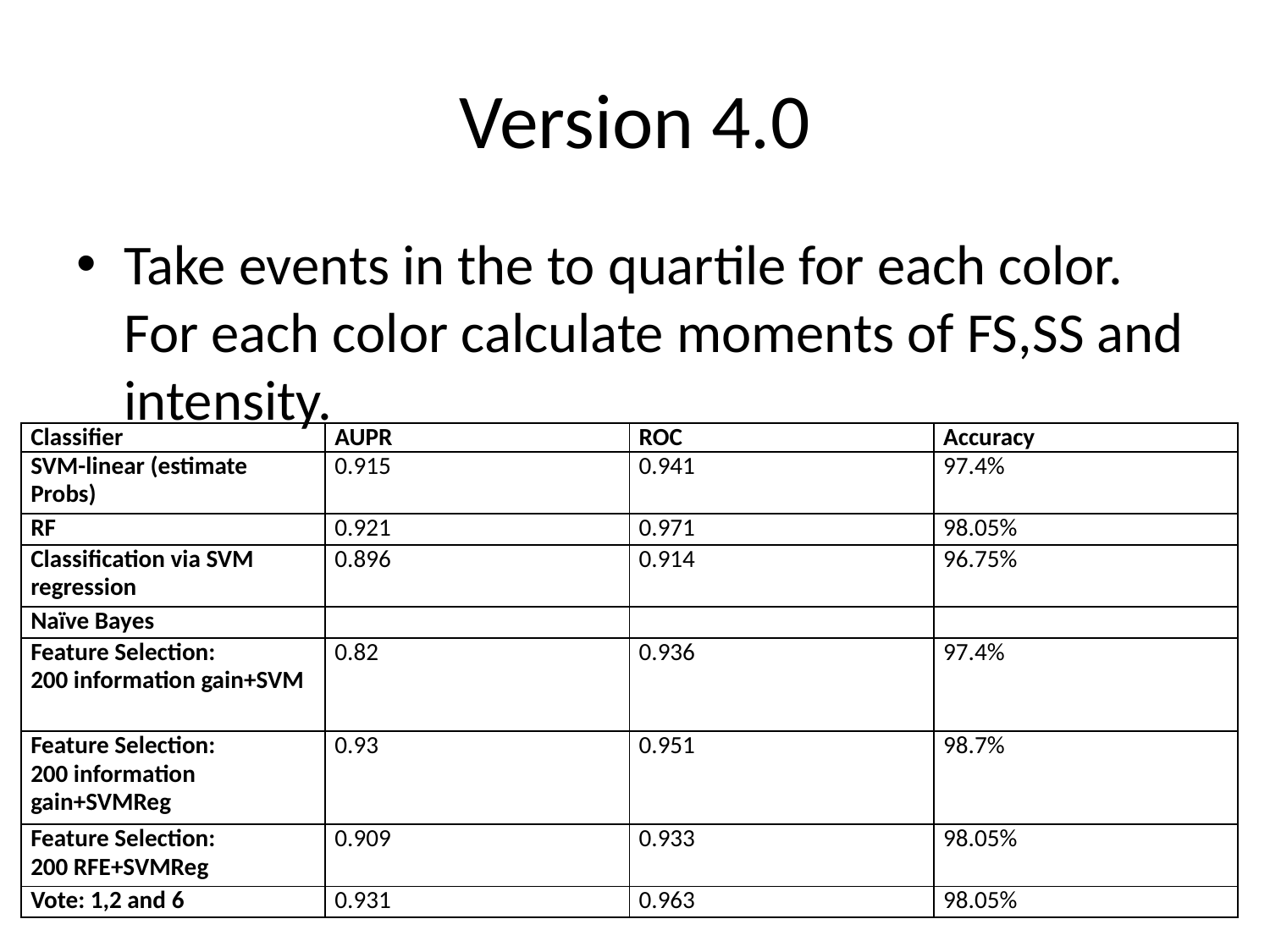

# Version 4.0
Take events in the to quartile for each color. For each color calculate moments of FS,SS and intensity.
| Classifier | AUPR | ROC | Accuracy |
| --- | --- | --- | --- |
| SVM-linear (estimate Probs) | 0.915 | 0.941 | 97.4% |
| RF | 0.921 | 0.971 | 98.05% |
| Classification via SVM regression | 0.896 | 0.914 | 96.75% |
| Naïve Bayes |  |  |  |
| Feature Selection: 200 information gain+SVM | 0.82 | 0.936 | 97.4% |
| Feature Selection: 200 information gain+SVMReg | 0.93 | 0.951 | 98.7% |
| Feature Selection: 200 RFE+SVMReg | 0.909 | 0.933 | 98.05% |
| Vote: 1,2 and 6 | 0.931 | 0.963 | 98.05% |